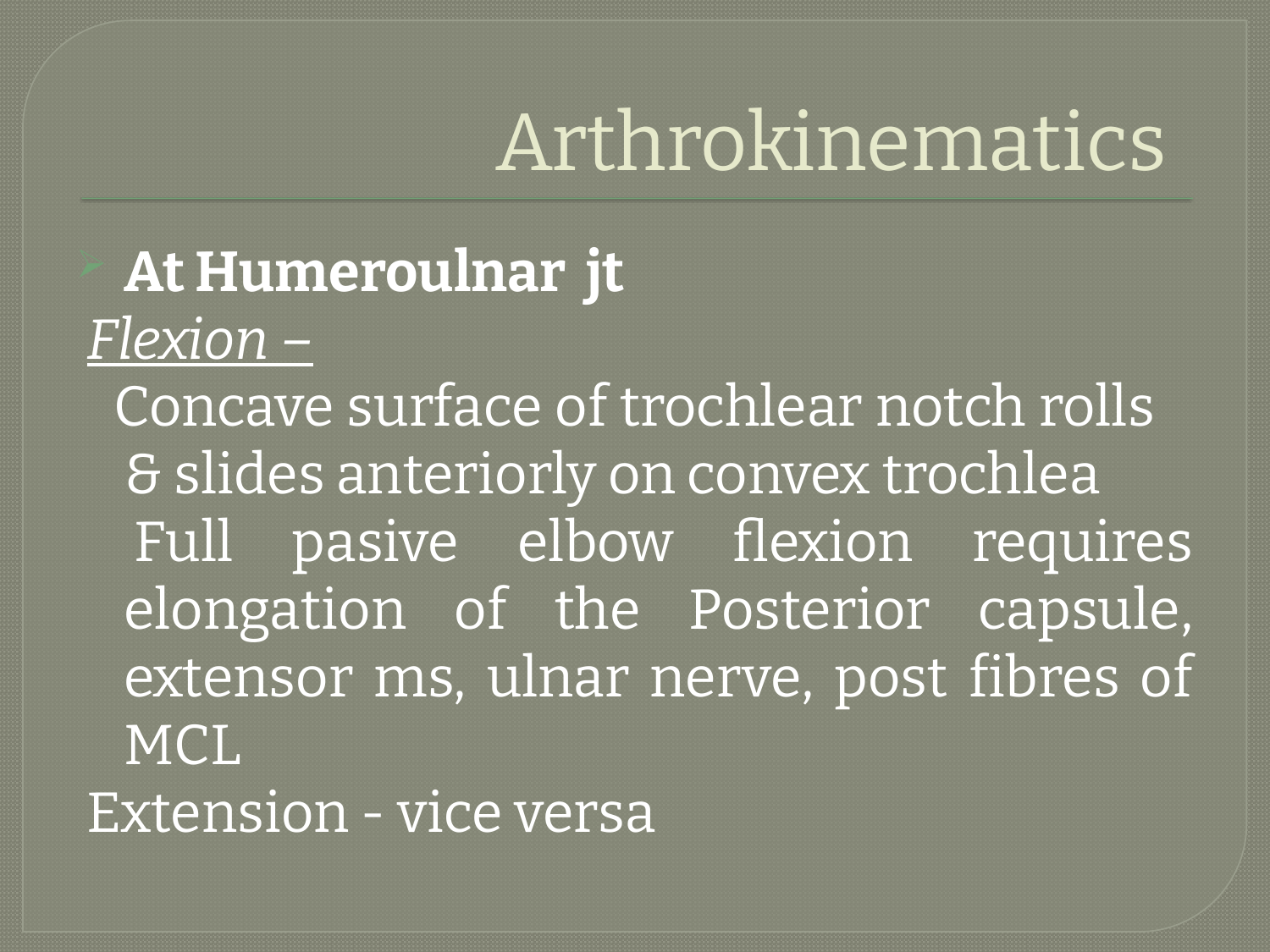

# Arthrokinematics
At Humeroulnar  jt
 Flexion –
   Concave surface of trochlear notch rolls    & slides anteriorly on convex trochlea
 Full pasive elbow flexion requires elongation of the Posterior capsule, extensor ms, ulnar nerve, post fibres of MCL
 Extension - vice versa